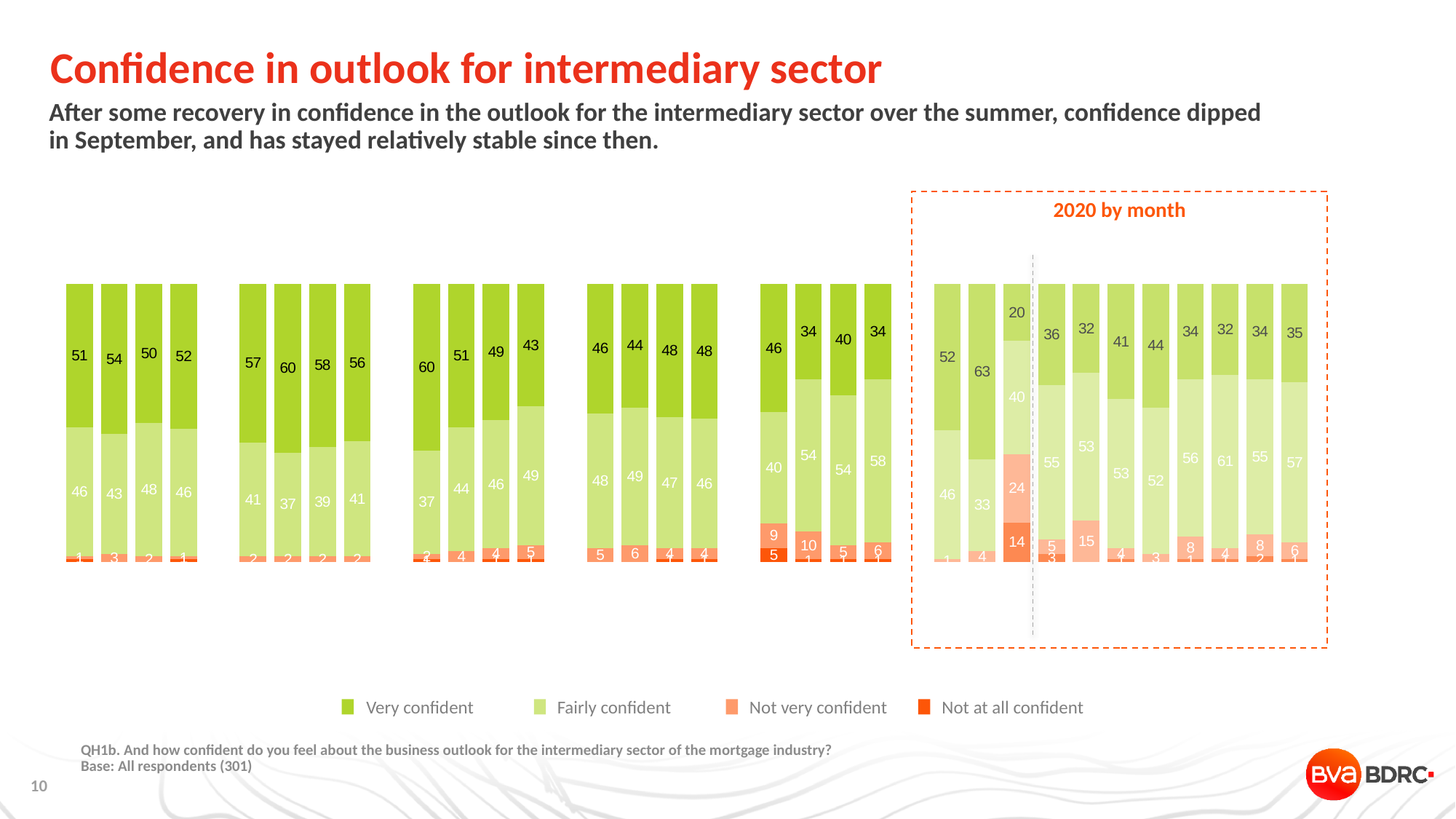

# Confidence in outlook for intermediary sector
After some recovery in confidence in the outlook for the intermediary sector over the summer, confidence dipped in September, and has stayed relatively stable since then.
2020 by month

### Chart

| Category | Very confident | Fairly confident2 | Not very confident2 | Not at all confident2 |
|---|---|---|---|---|
| Q1 16 | 51.0 | 46.0 | 1.0 | 1.0 |
| Q2 16 | 54.0 | 43.0 | 3.0 | None |
| Q3 16 | 50.0 | 48.0 | 2.0 | None |
| Q4 16 | 52.0 | 46.0 | 1.0 | 1.0 |
|  | None | None | None | None |
| Q1 17 | 57.0 | 41.0 | 2.0 | None |
| Q2 17 | 60.0 | 37.0 | 2.0 | None |
| Q3 17 | 58.0 | 39.0 | 2.0 | None |
| Q4 17 | 56.0 | 41.0 | 2.0 | None |
|  | None | None | None | None |
| Q1 18 | 60.0 | 37.0 | 2.0 | 1.0 |
| Q2 18 | 51.0 | 44.0 | 4.0 | None |
| Q3 18 | 49.0 | 46.0 | 4.0 | 1.0 |
| Q4 18 | 43.0 | 49.0 | 5.0 | 1.0 |
|  | None | None | None | None |
| Q1 19 | 46.0 | 48.0 | 5.0 | None |
| Q2 19 | 44.0 | 49.0 | 6.0 | None |
| Q3 19 | 48.0 | 47.0 | 4.0 | 1.0 |
| Q4 19 | 48.0 | 46.0 | 4.0 | 1.0 |
|  | None | None | None | None |
| Q1 20 | 46.0 | 40.0 | 9.0 | 5.0 |
| Q2 20 | 34.0 | 54.0 | 10.0 | 1.0 |
| Q3 20 | 40.0 | 54.0 | 5.0 | 1.0 |
| Q4 20 | 34.0 | 58.0 | 6.0 | 1.0 |
|  | None | None | None | None |
| Jan-20 | 52.0 | 46.0 | 1.0 | None |
| Feb-20 | 63.0 | 33.0 | 4.0 | None |
| Mar-20 | 20.0 | 40.0 | 24.0 | 14.0 |
| May-20 | 36.0 | 55.0 | 5.0 | 3.0 |
| Jun-20 | 32.0 | 53.0 | 15.0 | None |
| Jul-20 | 41.0 | 53.0 | 4.0 | 1.0 |
| Aug-20 | 44.0 | 52.0 | 3.0 | None |
| Sep-20 | 34.0 | 56.0 | 8.0 | 1.0 |
| Oct-20 | 32.0 | 61.0 | 4.0 | 1.0 |
| Nov-20 | 34.0 | 55.0 | 8.0 | 2.0 |
| Dec-20 | 35.0 | 57.0 | 6.0 | 1.0 |
Very confident
Fairly confident
Not very confident
Not at all confident

QH1b. And how confident do you feel about the business outlook for the intermediary sector of the mortgage industry?
Base: All respondents (301)